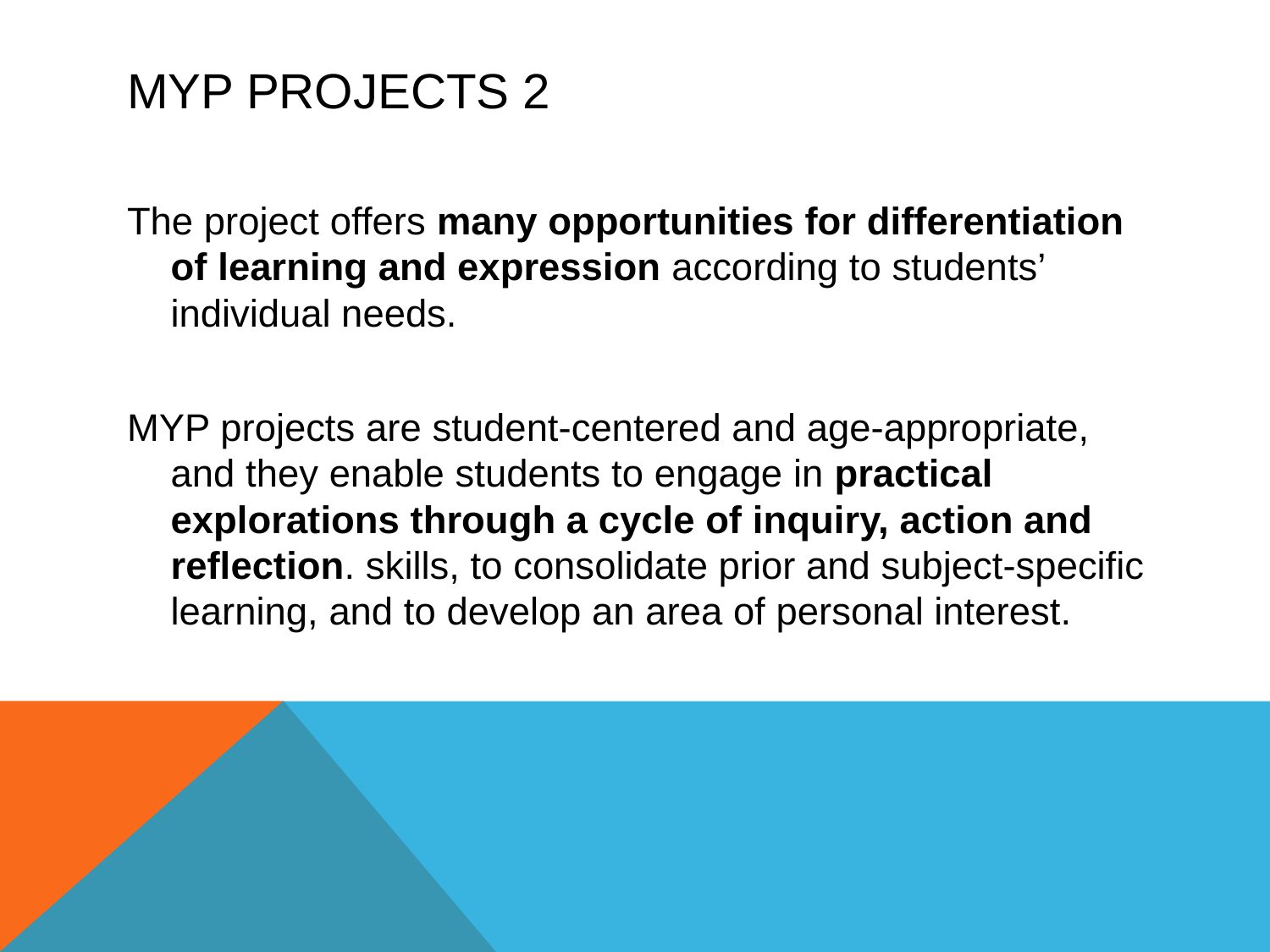

# MYP PROJECTS 2

The project offers many opportunities for differentiation of learning and expression according to students’ individual needs.

MYP projects are student-centered and age-appropriate, and they enable students to engage in practical explorations through a cycle of inquiry, action and reflection. skills, to consolidate prior and subject-specific learning, and to develop an area of personal interest.